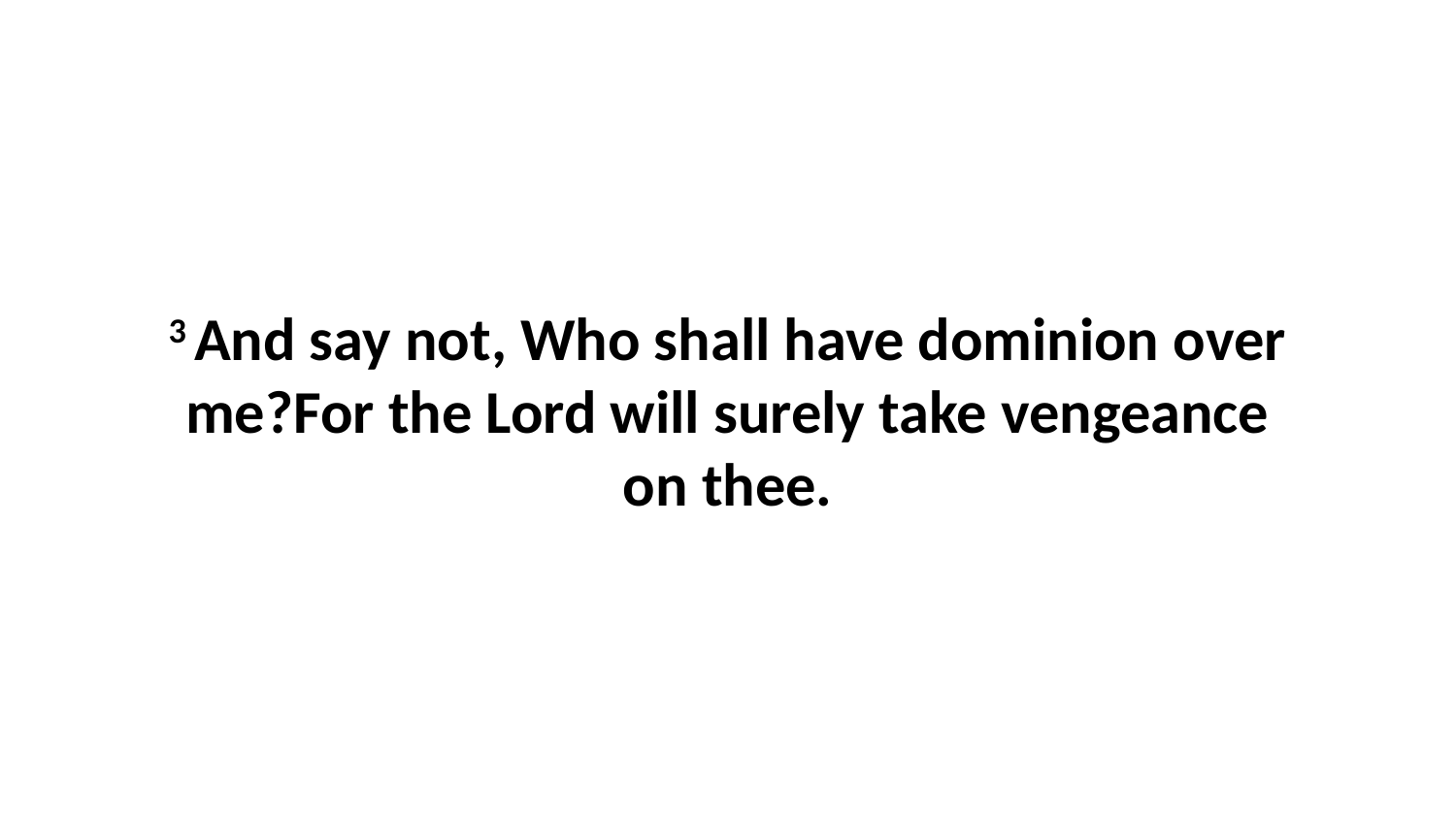

3 And say not, Who shall have dominion over me?For the Lord will surely take vengeance on thee.